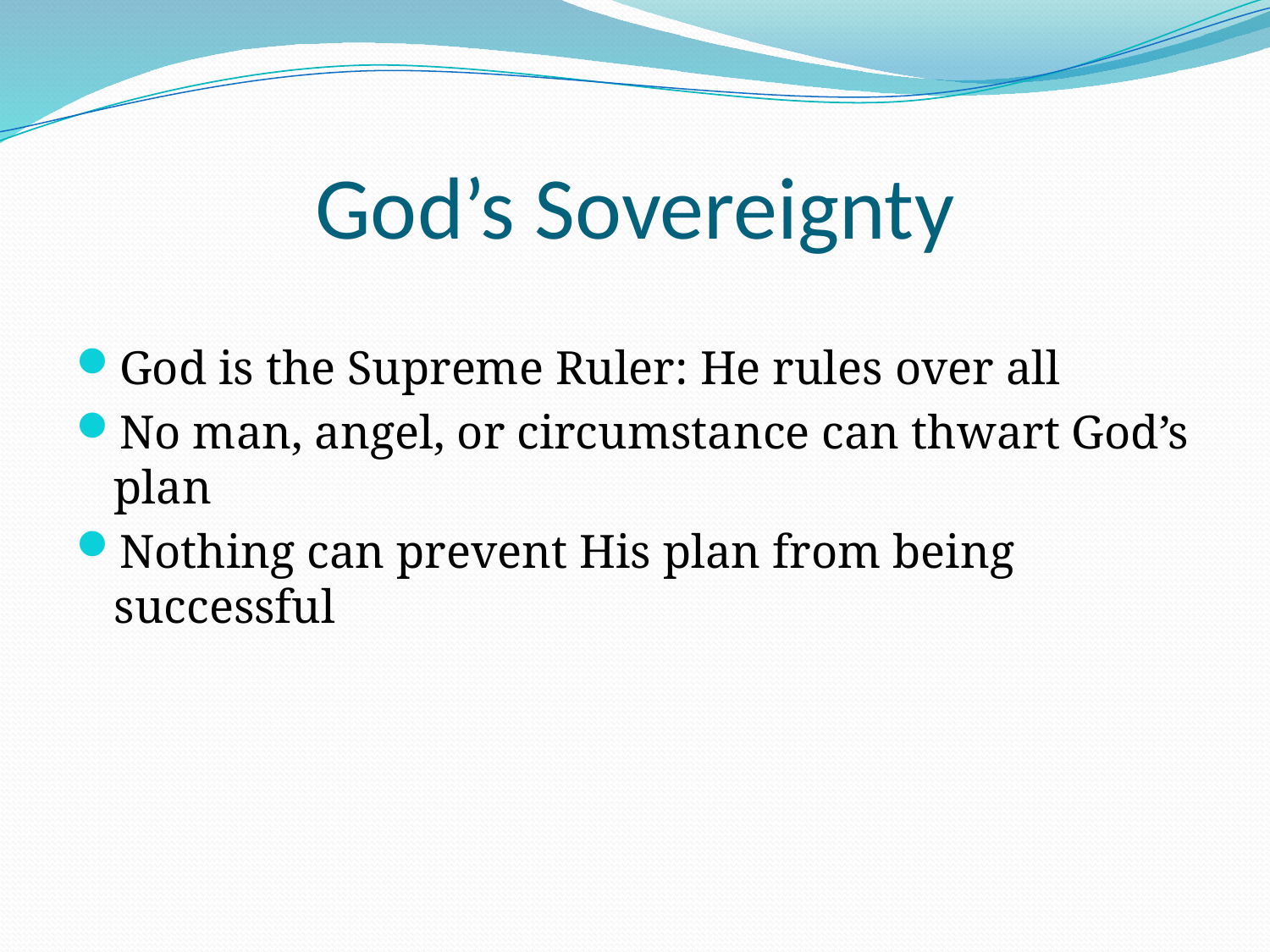

# God’s Sovereignty

God is the Supreme Ruler: He rules over all
No man, angel, or circumstance can thwart God’s plan
Nothing can prevent His plan from being successful